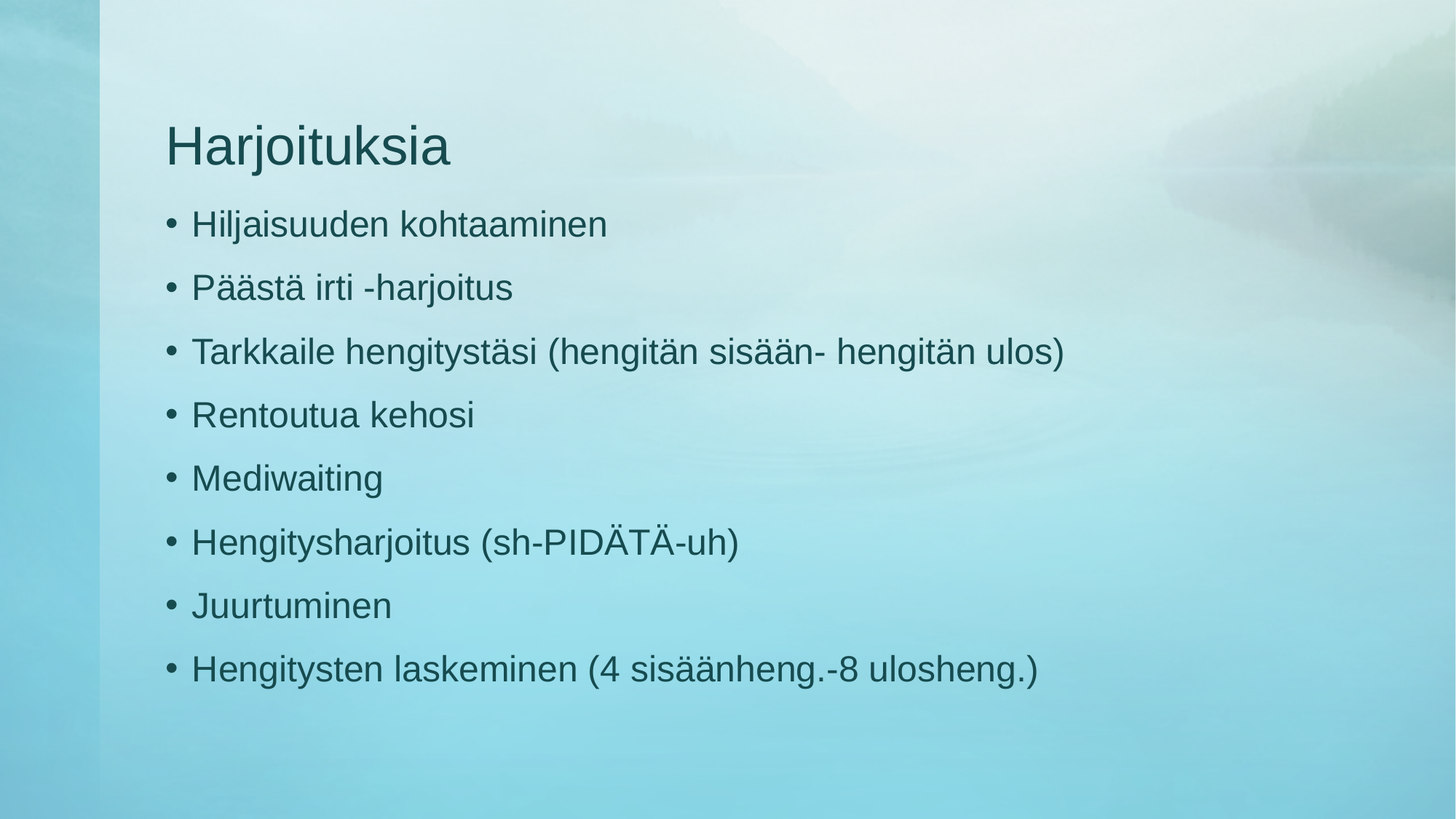

# Harjoituksia
Hiljaisuuden kohtaaminen
Päästä irti -harjoitus
Tarkkaile hengitystäsi (hengitän sisään- hengitän ulos)
Rentoutua kehosi
Mediwaiting
Hengitysharjoitus (sh-PIDÄTÄ-uh)
Juurtuminen
Hengitysten laskeminen (4 sisäänheng.-8 ulosheng.)